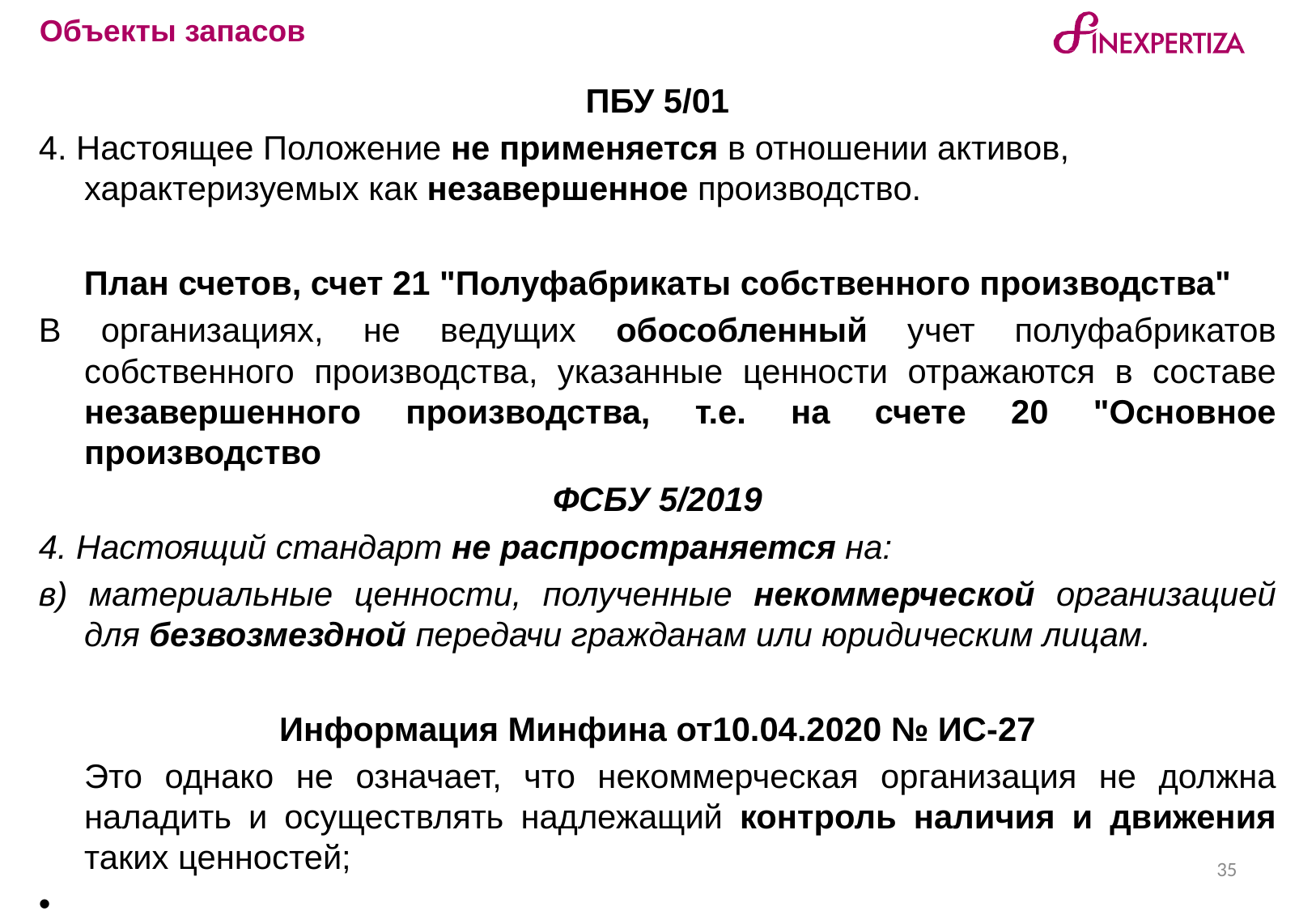

Объекты запасов

ПБУ 5/01
4. Настоящее Положение не применяется в отношении активов, характеризуемых как незавершенное производство.

План счетов, счет 21 "Полуфабрикаты собственного производства"
В организациях, не ведущих обособленный учет полуфабрикатов собственного производства, указанные ценности отражаются в составе незавершенного производства, т.е. на счете 20 "Основное производство
ФСБУ 5/2019
4. Настоящий стандарт не распространяется на:
в) материальные ценности, полученные некоммерческой организацией для безвозмездной передачи гражданам или юридическим лицам.

Информация Минфина от10.04.2020 № ИС-27
	Это однако не означает, что некоммерческая организация не должна наладить и осуществлять надлежащий контроль наличия и движения таких ценностей;

35